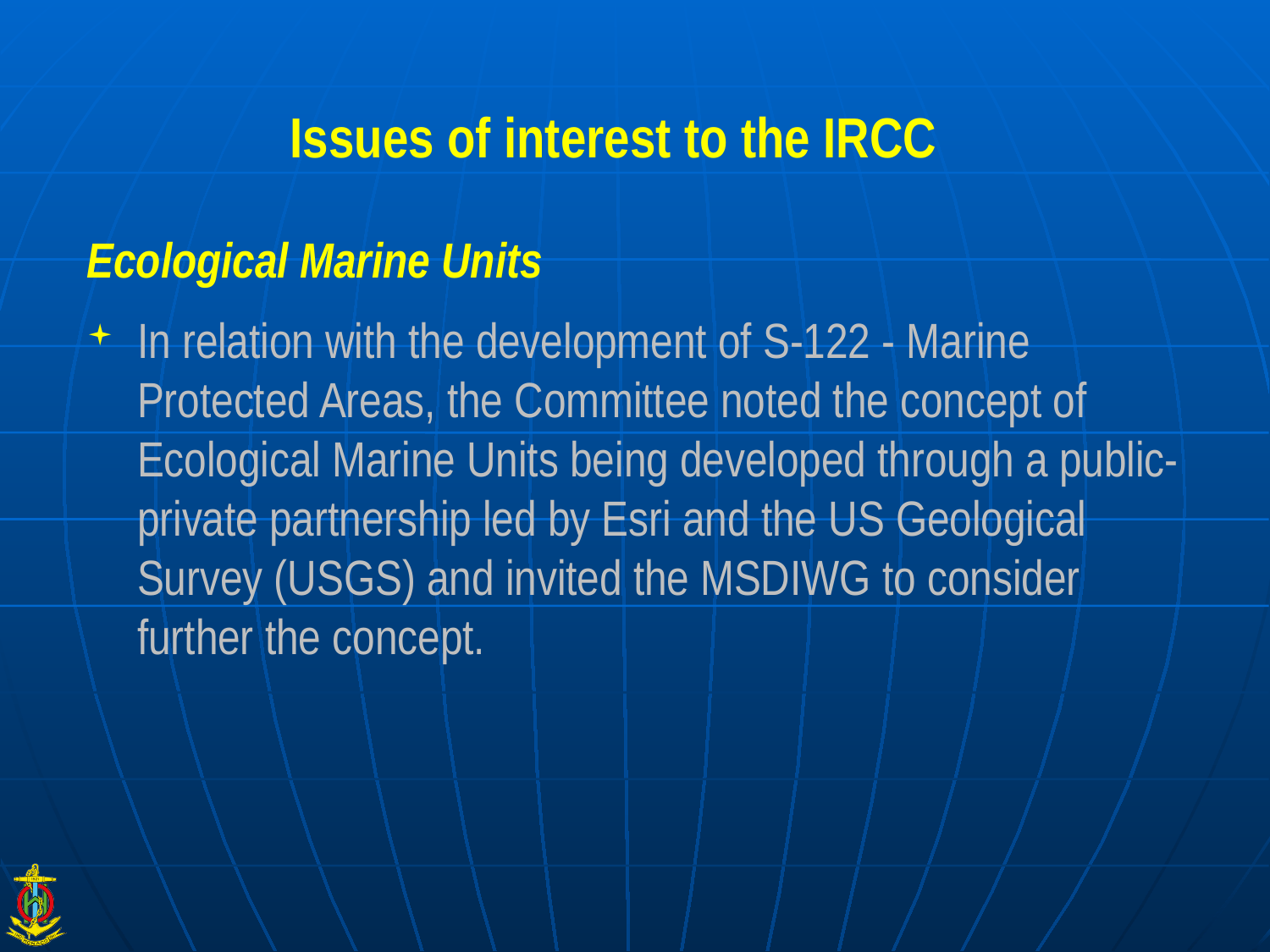

Issues of interest to the IRCC
Ecological Marine Units
In relation with the development of S-122 - Marine Protected Areas, the Committee noted the concept of Ecological Marine Units being developed through a public-private partnership led by Esri and the US Geological Survey (USGS) and invited the MSDIWG to consider further the concept.